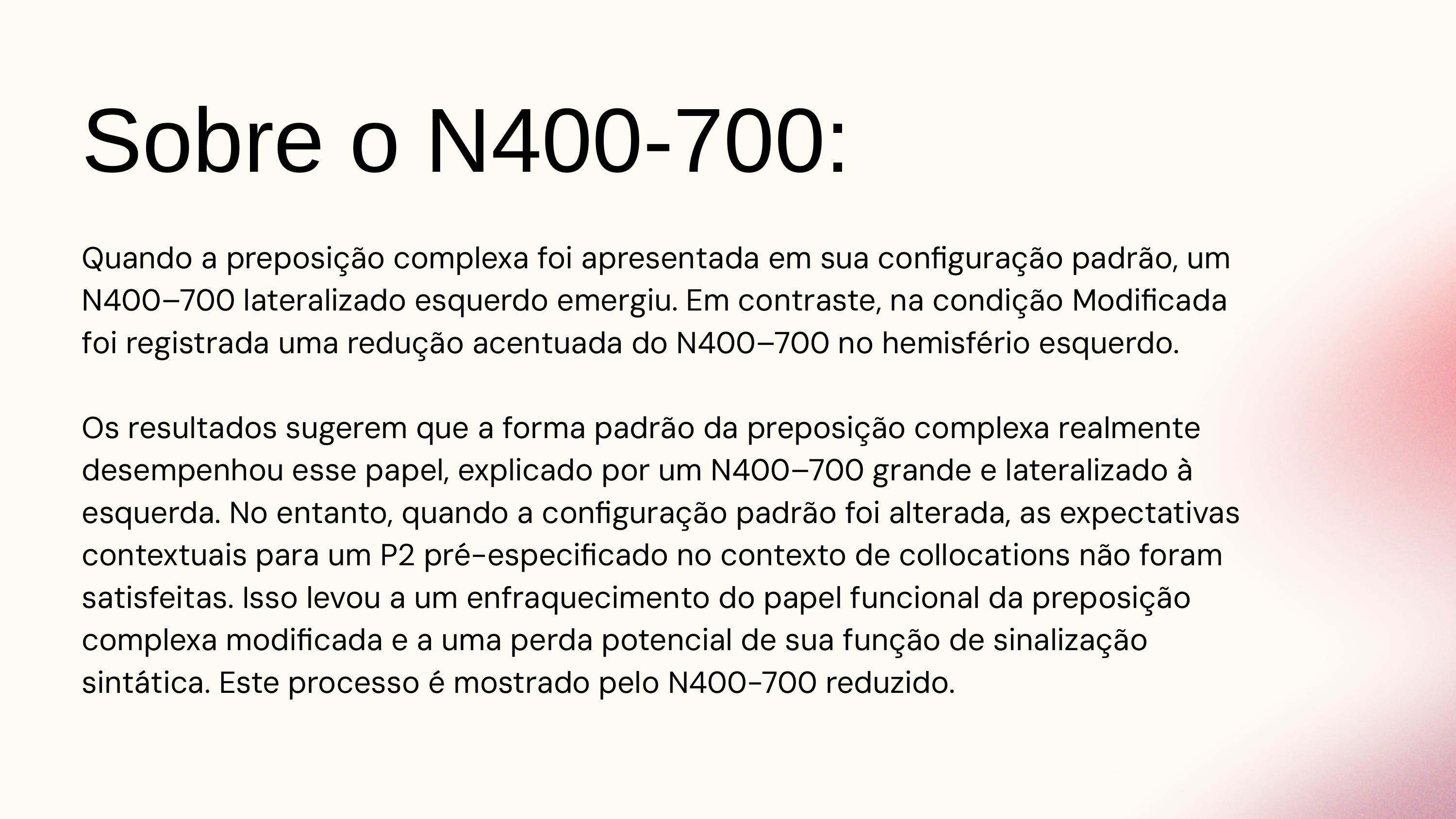

Sobre o N400-700:
Quando a preposição complexa foi apresentada em sua configuração padrão, um N400–700 lateralizado esquerdo emergiu. Em contraste, na condição Modificada foi registrada uma redução acentuada do N400–700 no hemisfério esquerdo.

Os resultados sugerem que a forma padrão da preposição complexa realmente desempenhou esse papel, explicado por um N400–700 grande e lateralizado à esquerda. No entanto, quando a configuração padrão foi alterada, as expectativas contextuais para um P2 pré-especificado no contexto de collocations não foram satisfeitas. Isso levou a um enfraquecimento do papel funcional da preposição complexa modificada e a uma perda potencial de sua função de sinalização sintática. Este processo é mostrado pelo N400-700 reduzido.